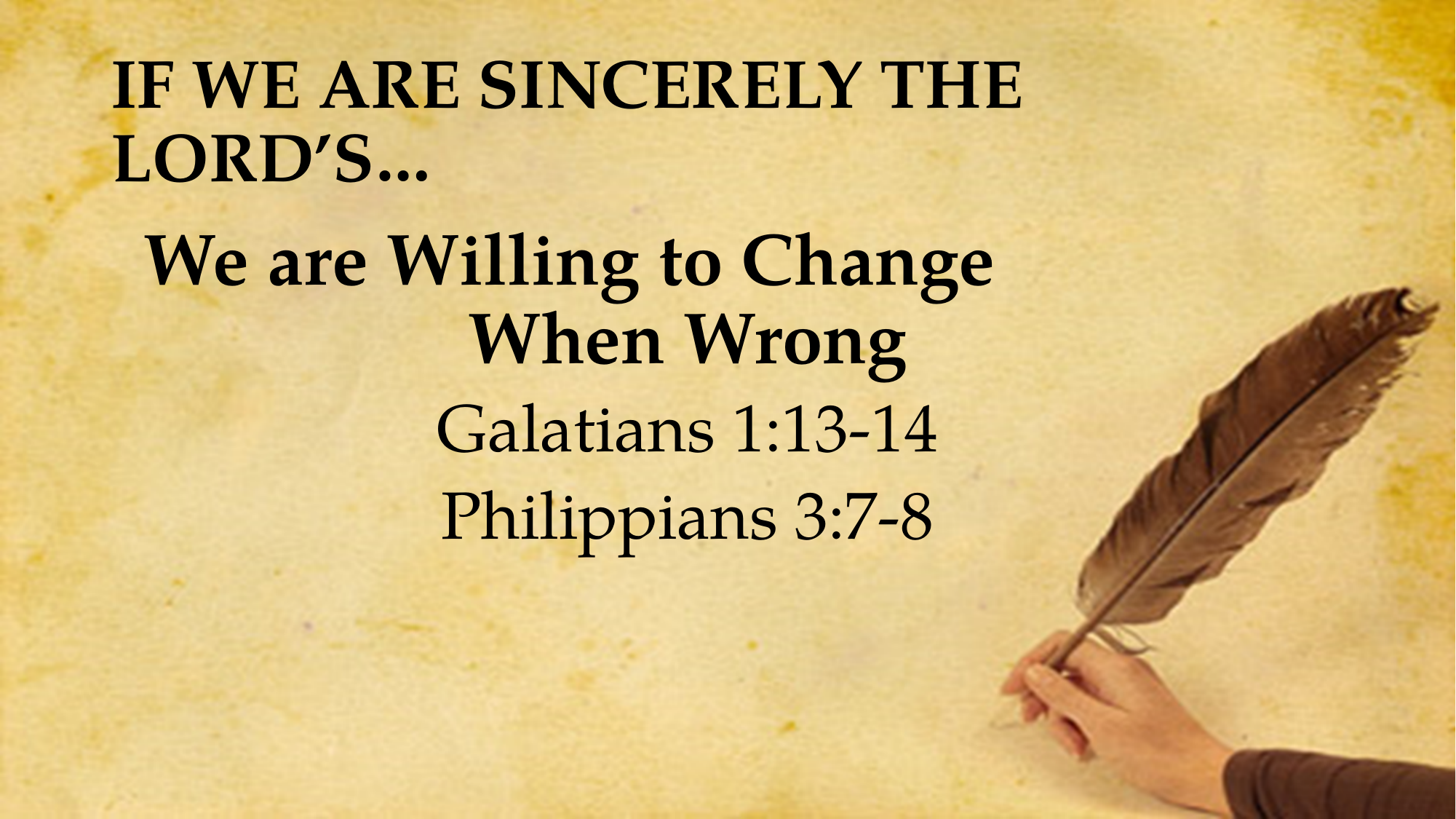

# If we are sincerely the Lord’s…
We are Willing to Change              When Wrong
Galatians 1:13-14
Philippians 3:7-8